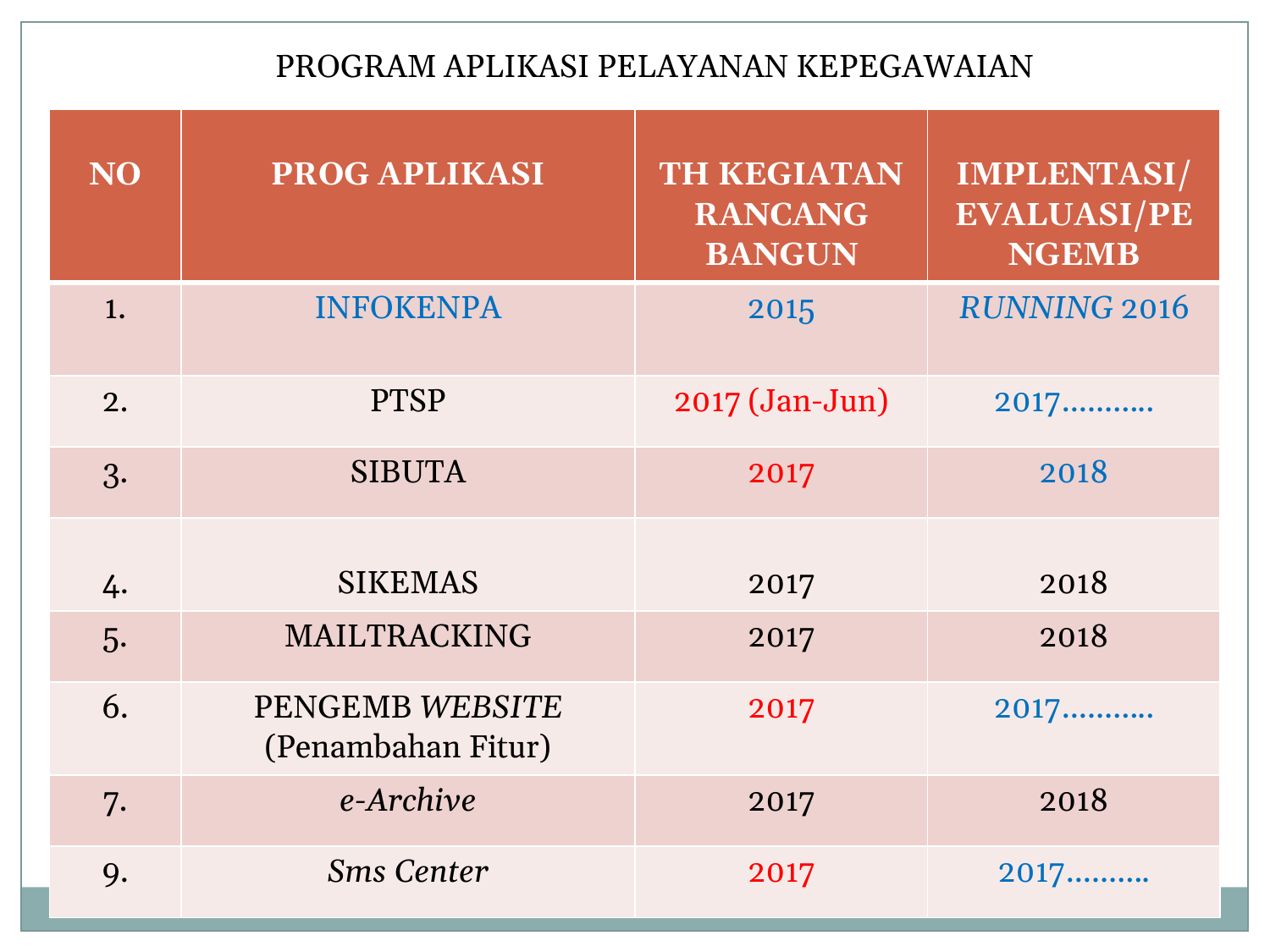

PROGRAM APLIKASI PELAYANAN KEPEGAWAIAN
| NO | PROG APLIKASI | TH KEGIATAN RANCANG BANGUN | IMPLENTASI/EVALUASI/PE NGEMB |
| --- | --- | --- | --- |
| 1. | INFOKENPA | 2015 | RUNNING 2016 |
| 2. | PTSP | 2017 (Jan-Jun) | 2017……….. |
| 3. | SIBUTA | 2017 | 2018 |
| 4. | SIKEMAS | 2017 | 2018 |
| 5. | MAILTRACKING | 2017 | 2018 |
| 6. | PENGEMB WEBSITE (Penambahan Fitur) | 2017 | 2017……….. |
| 7. | e-Archive | 2017 | 2018 |
| 9. | Sms Center | 2017 | 2017………. |